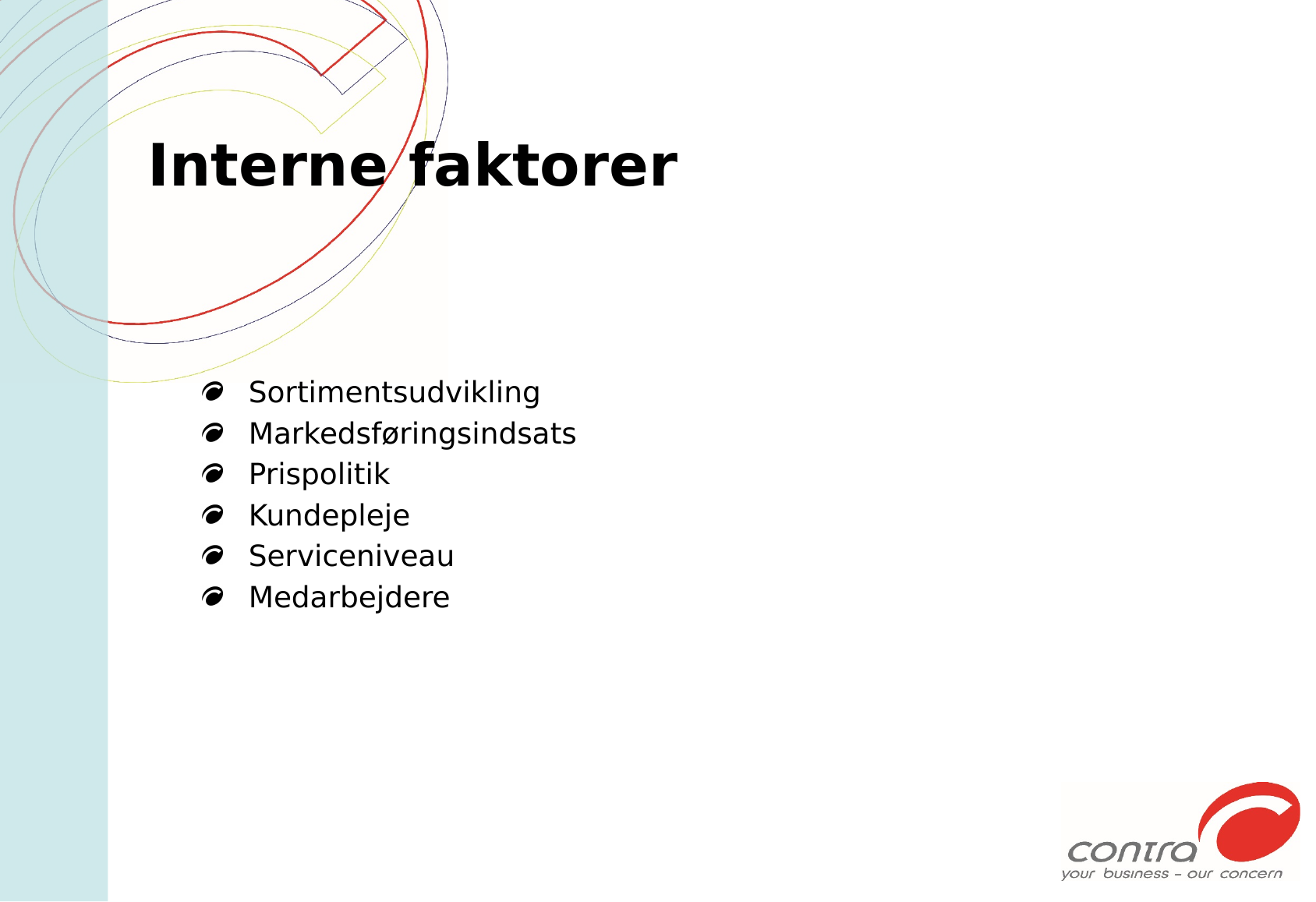

# Interne faktorer
Sortimentsudvikling
Markedsføringsindsats
Prispolitik
Kundepleje
Serviceniveau
Medarbejdere